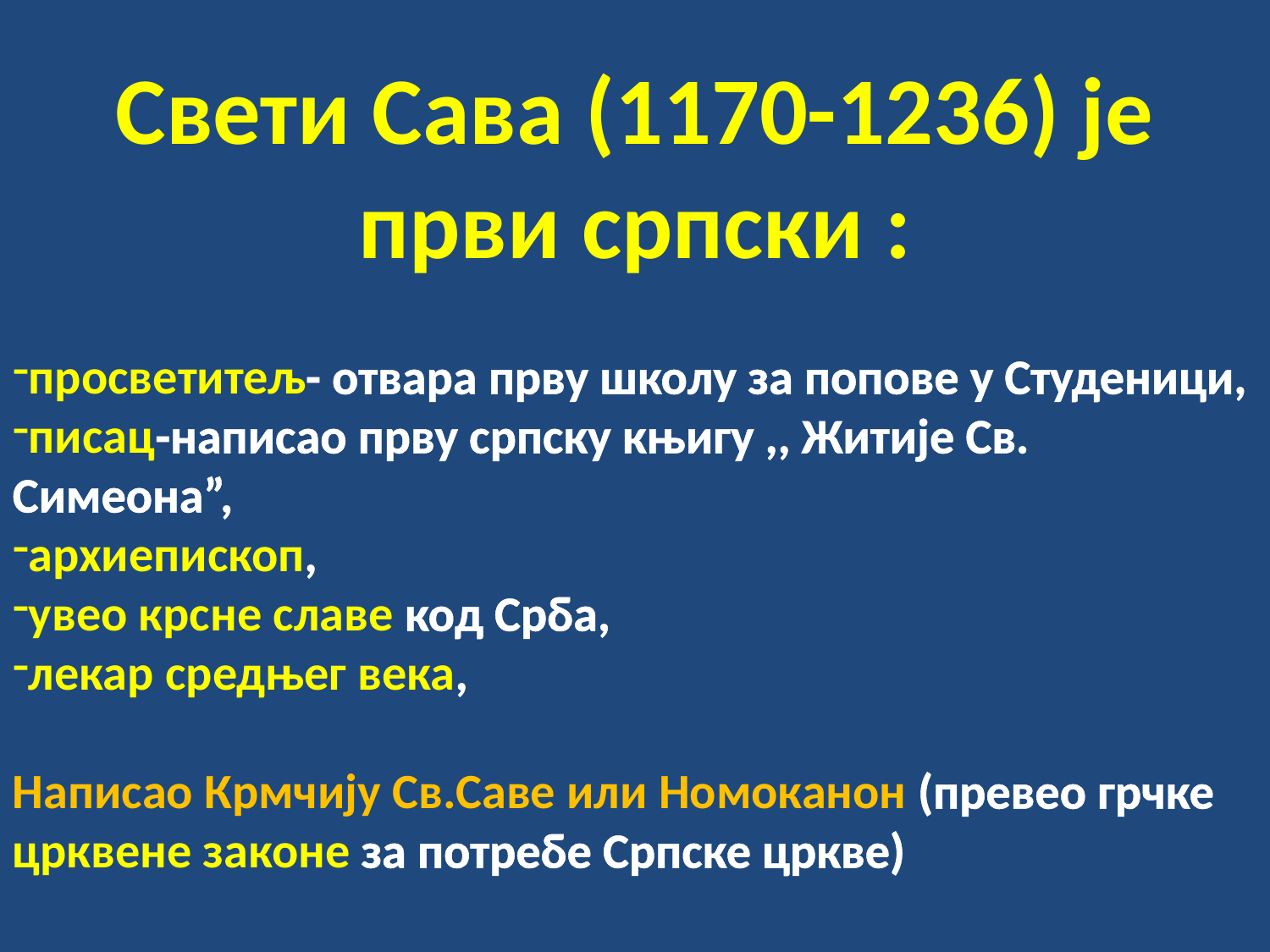

Свети Сава (1170-1236) је први српски :

просветитељ- oтвара прву школу за попове у Студеници,
писац-написао прву српску књигу ,, Житије Св. Симеона”,
архиепископ,
увео крсне славе код Срба,
лекар средњег века,

Написао Крмчију Св.Саве или Номоканон (превео грчке црквене законе за потребе Српске цркве)